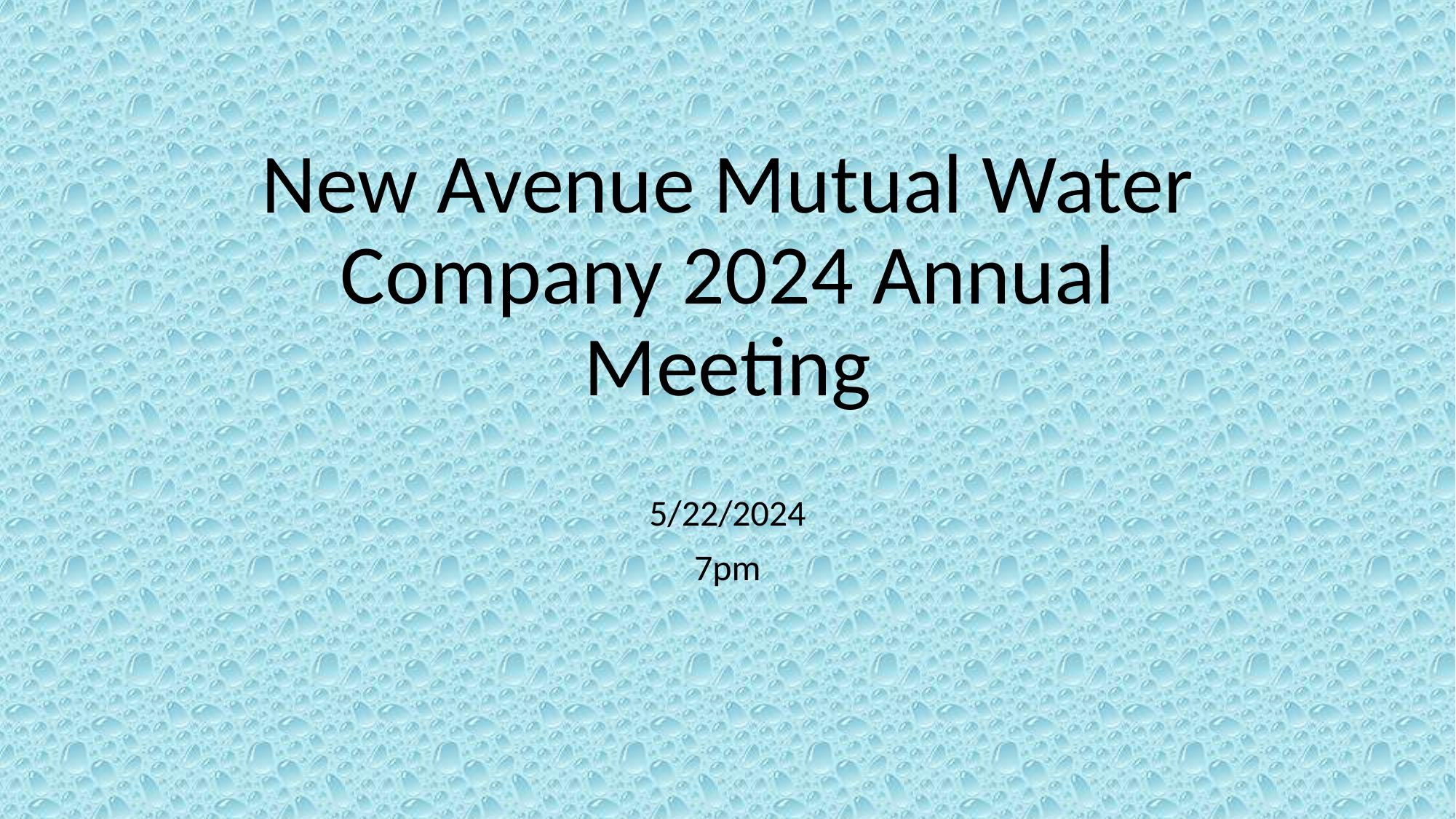

# New Avenue Mutual Water Company 2024 Annual Meeting

5/22/2024
7pm